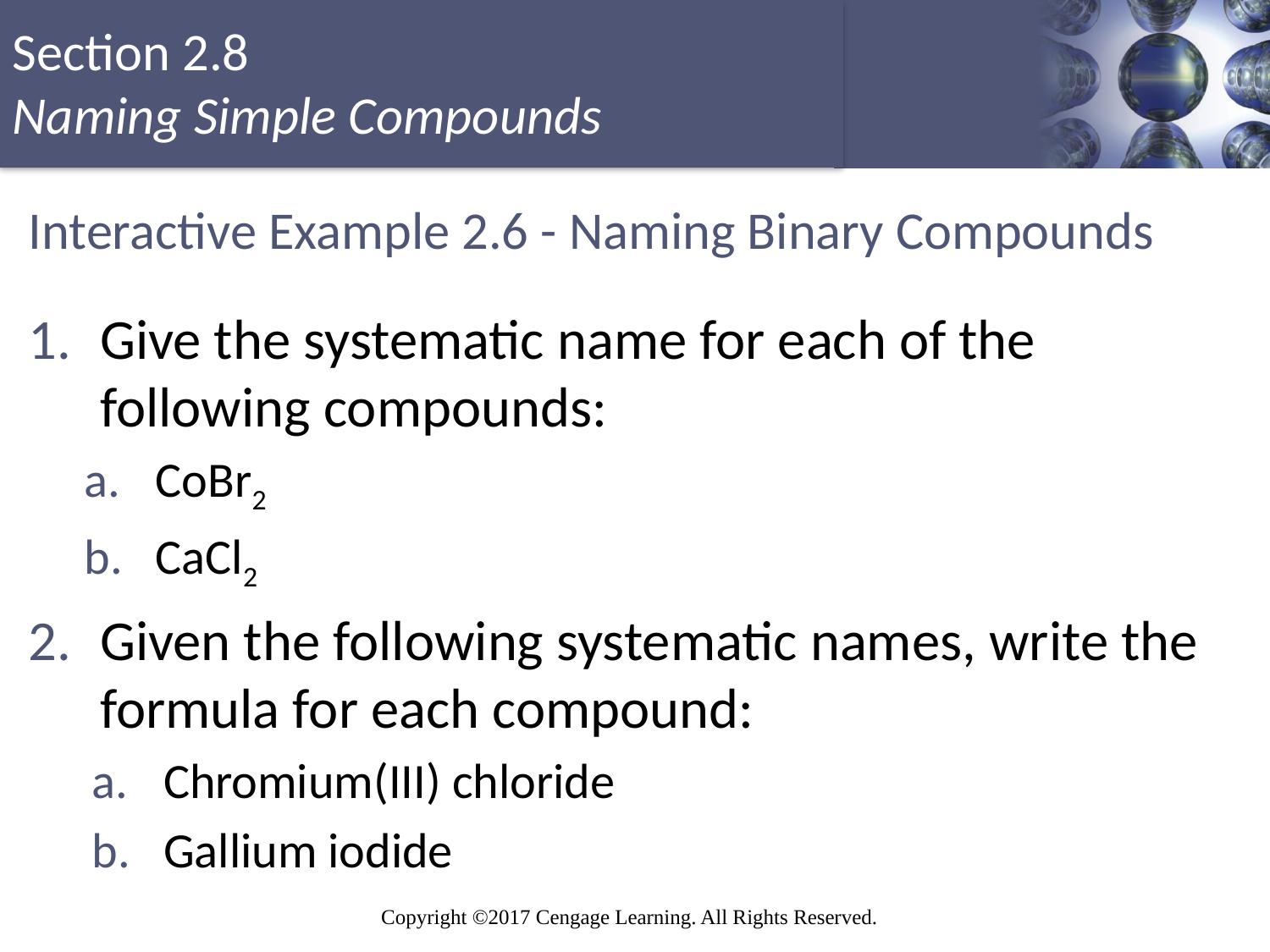

# Interactive Example 2.6 - Naming Binary Compounds
Give the systematic name for each of the following compounds:
CoBr2
CaCl2
Given the following systematic names, write the formula for each compound:
Chromium(III) chloride
Gallium iodide